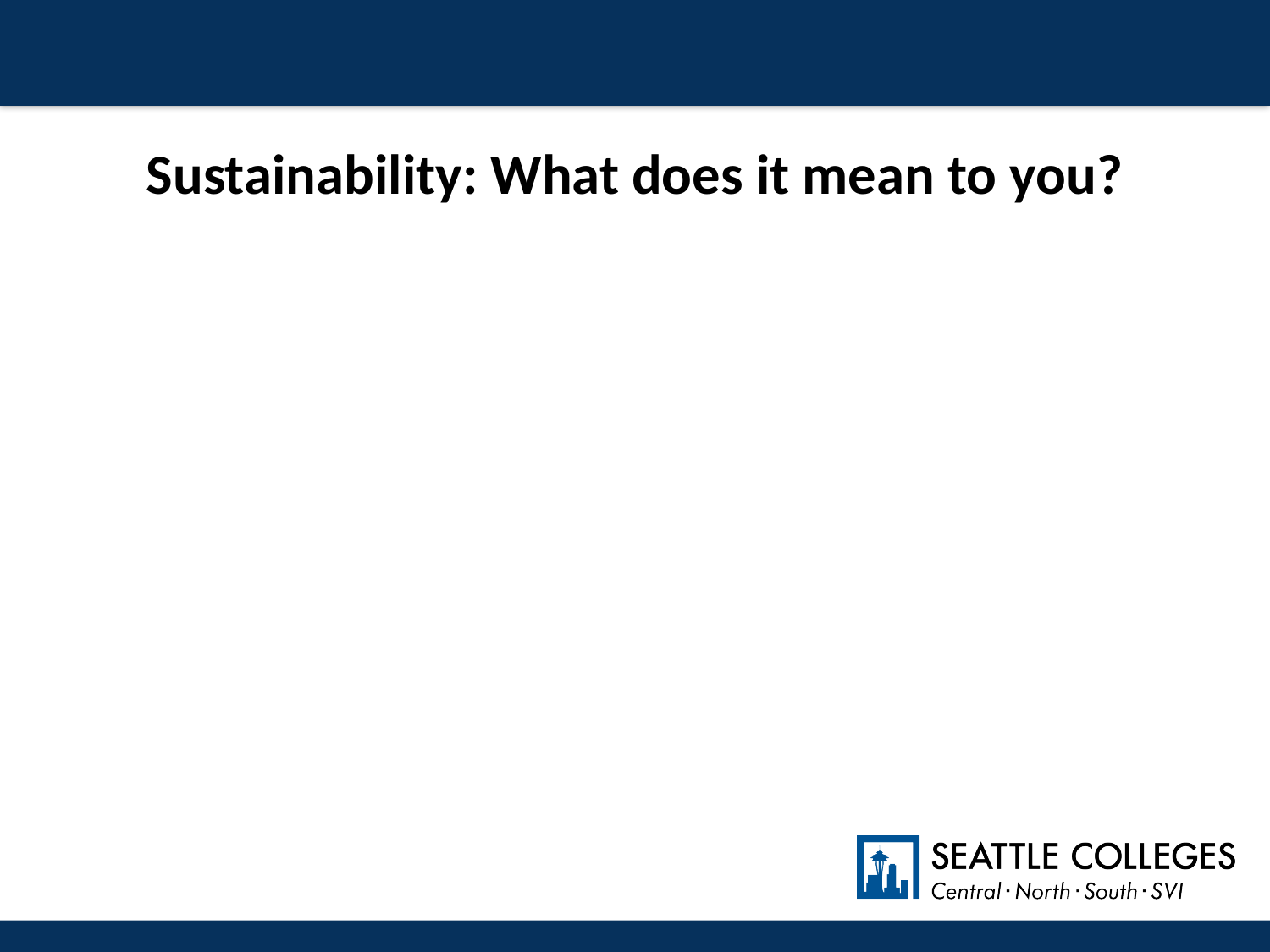

Sustainability: What does it mean to you?